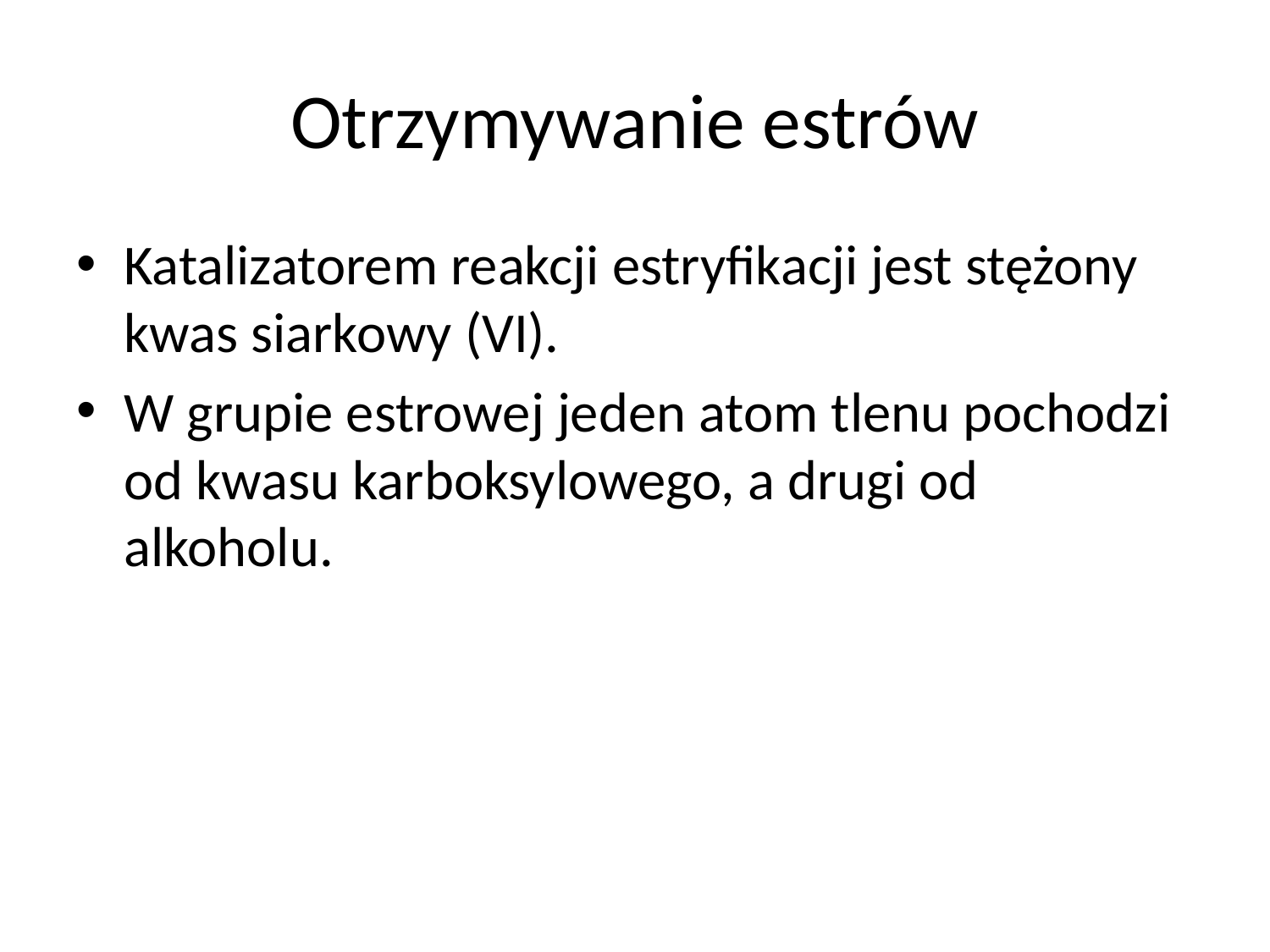

# Otrzymywanie estrów
Katalizatorem reakcji estryfikacji jest stężony kwas siarkowy (VI).
W grupie estrowej jeden atom tlenu pochodzi od kwasu karboksylowego, a drugi od alkoholu.